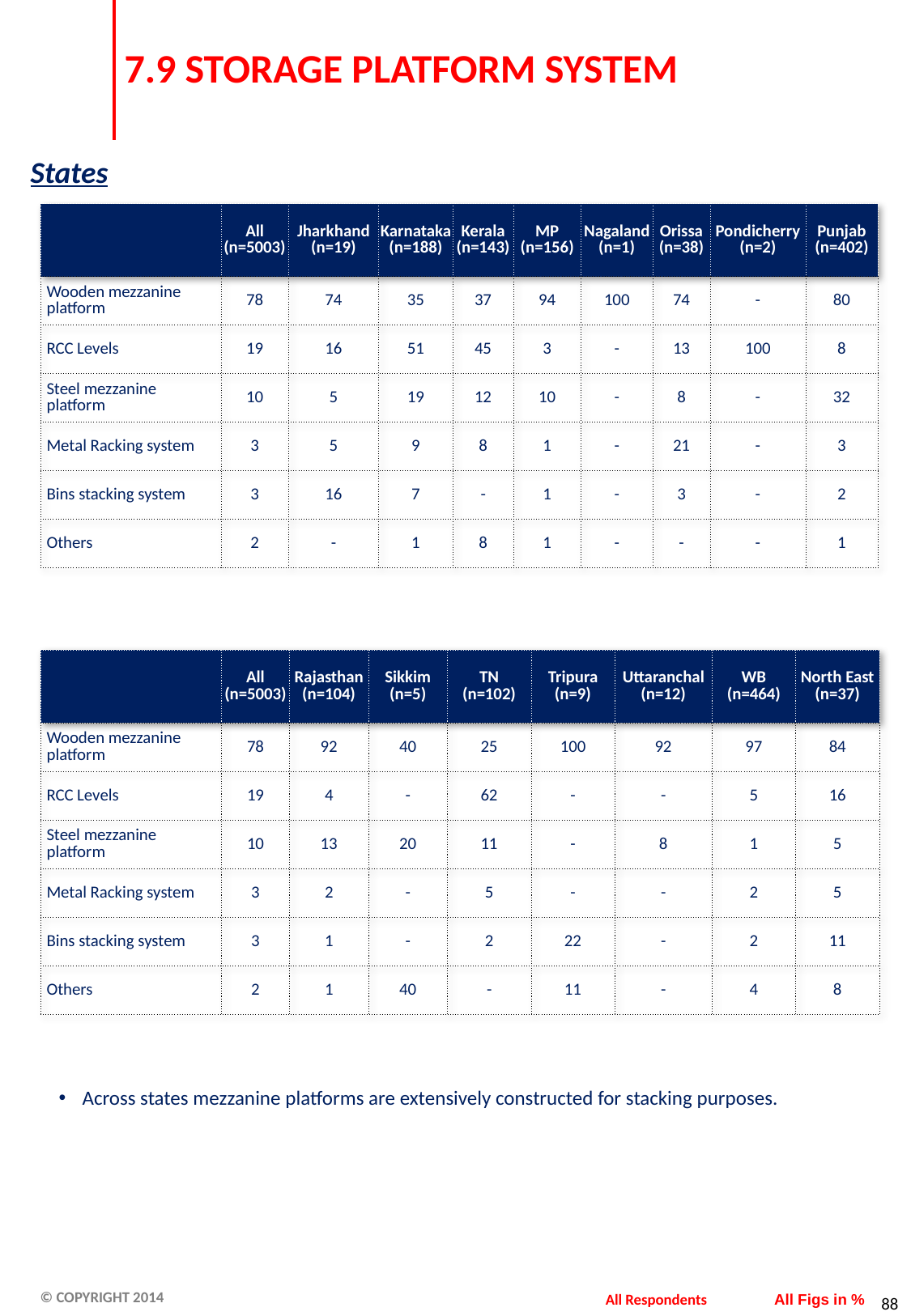

# 7.9 STORAGE PLATFORM SYSTEM
States
|  | All (n=5003) | Jharkhand (n=19) | Karnataka (n=188) | Kerala (n=143) | MP (n=156) | Nagaland (n=1) | Orissa (n=38) | Pondicherry (n=2) | Punjab (n=402) |
| --- | --- | --- | --- | --- | --- | --- | --- | --- | --- |
| Wooden mezzanine platform | 78 | 74 | 35 | 37 | 94 | 100 | 74 | - | 80 |
| RCC Levels | 19 | 16 | 51 | 45 | 3 | - | 13 | 100 | 8 |
| Steel mezzanine platform | 10 | 5 | 19 | 12 | 10 | - | 8 | - | 32 |
| Metal Racking system | 3 | 5 | 9 | 8 | 1 | - | 21 | - | 3 |
| Bins stacking system | 3 | 16 | 7 | - | 1 | - | 3 | - | 2 |
| Others | 2 | - | 1 | 8 | 1 | - | - | - | 1 |
|  | All (n=5003) | Rajasthan (n=104) | Sikkim (n=5) | TN (n=102) | Tripura (n=9) | Uttaranchal (n=12) | WB (n=464) | North East (n=37) |
| --- | --- | --- | --- | --- | --- | --- | --- | --- |
| Wooden mezzanine platform | 78 | 92 | 40 | 25 | 100 | 92 | 97 | 84 |
| RCC Levels | 19 | 4 | - | 62 | - | - | 5 | 16 |
| Steel mezzanine platform | 10 | 13 | 20 | 11 | - | 8 | 1 | 5 |
| Metal Racking system | 3 | 2 | - | 5 | - | - | 2 | 5 |
| Bins stacking system | 3 | 1 | - | 2 | 22 | - | 2 | 11 |
| Others | 2 | 1 | 40 | - | 11 | - | 4 | 8 |
Across states mezzanine platforms are extensively constructed for stacking purposes.
All Respondents
All Figs in %